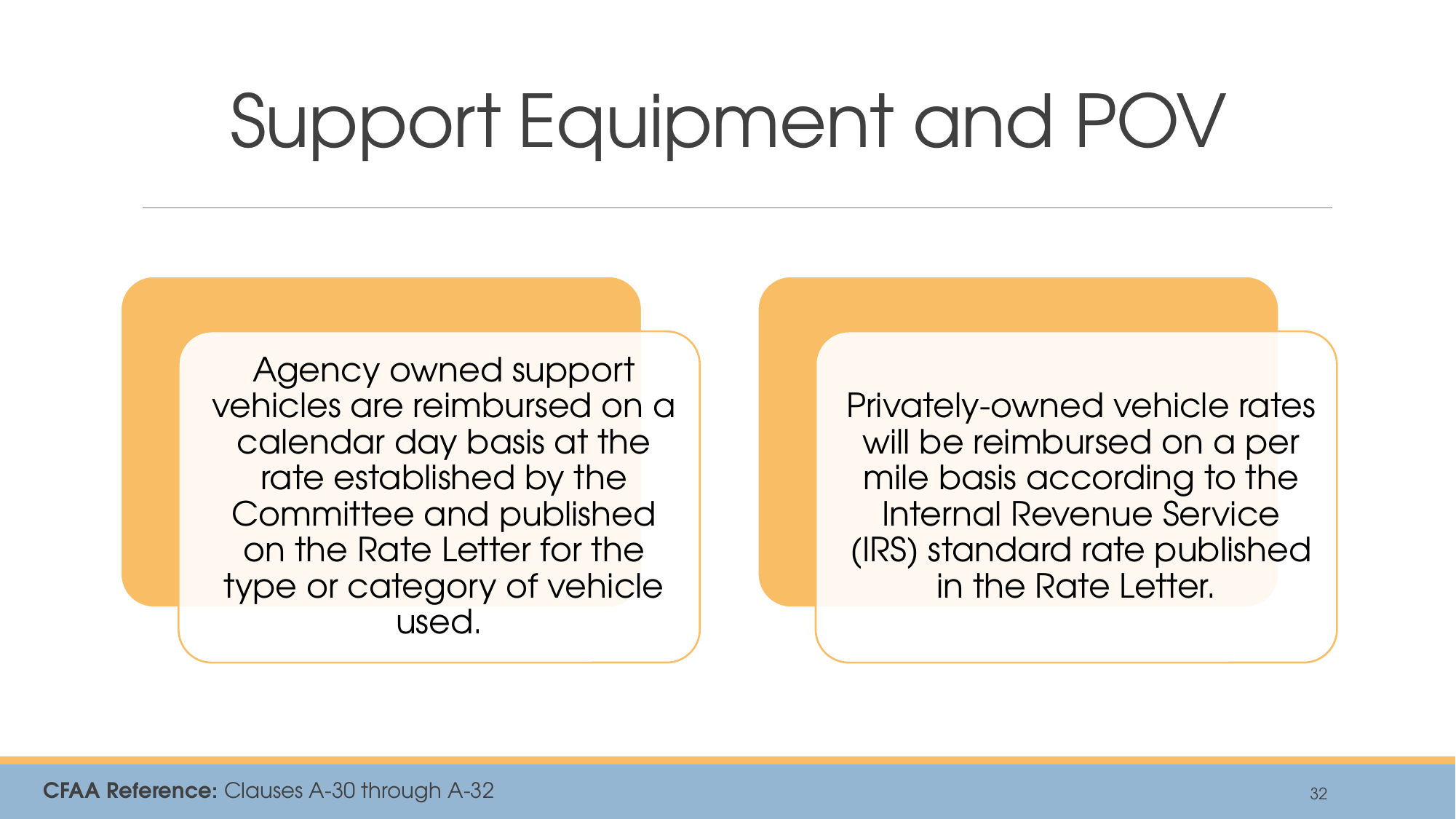

# Support Equipment and POV
Agency owned support vehicles are reimbursed on a calendar day basis at the rate established by the Committee and published on the Rate Letter for the type or category of vehicle used.
Privately-owned vehicle rates will be reimbursed on a per mile basis according to the Internal Revenue Service (IRS) standard rate published in the Rate Letter.
CFAA Reference: Clauses A-30 through A-32
32